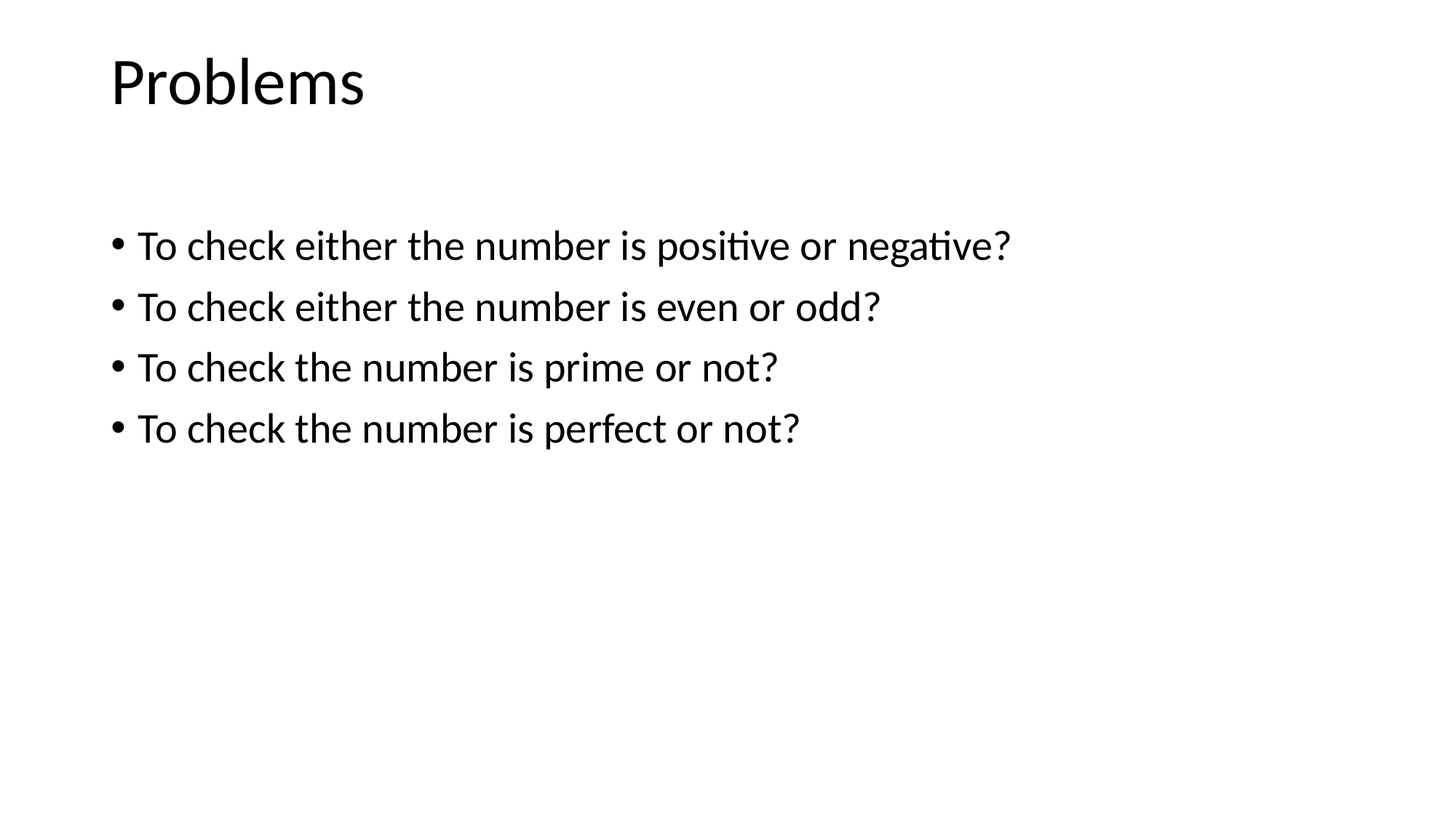

# Problems
To check either the number is positive or negative?
To check either the number is even or odd?
To check the number is prime or not?
To check the number is perfect or not?